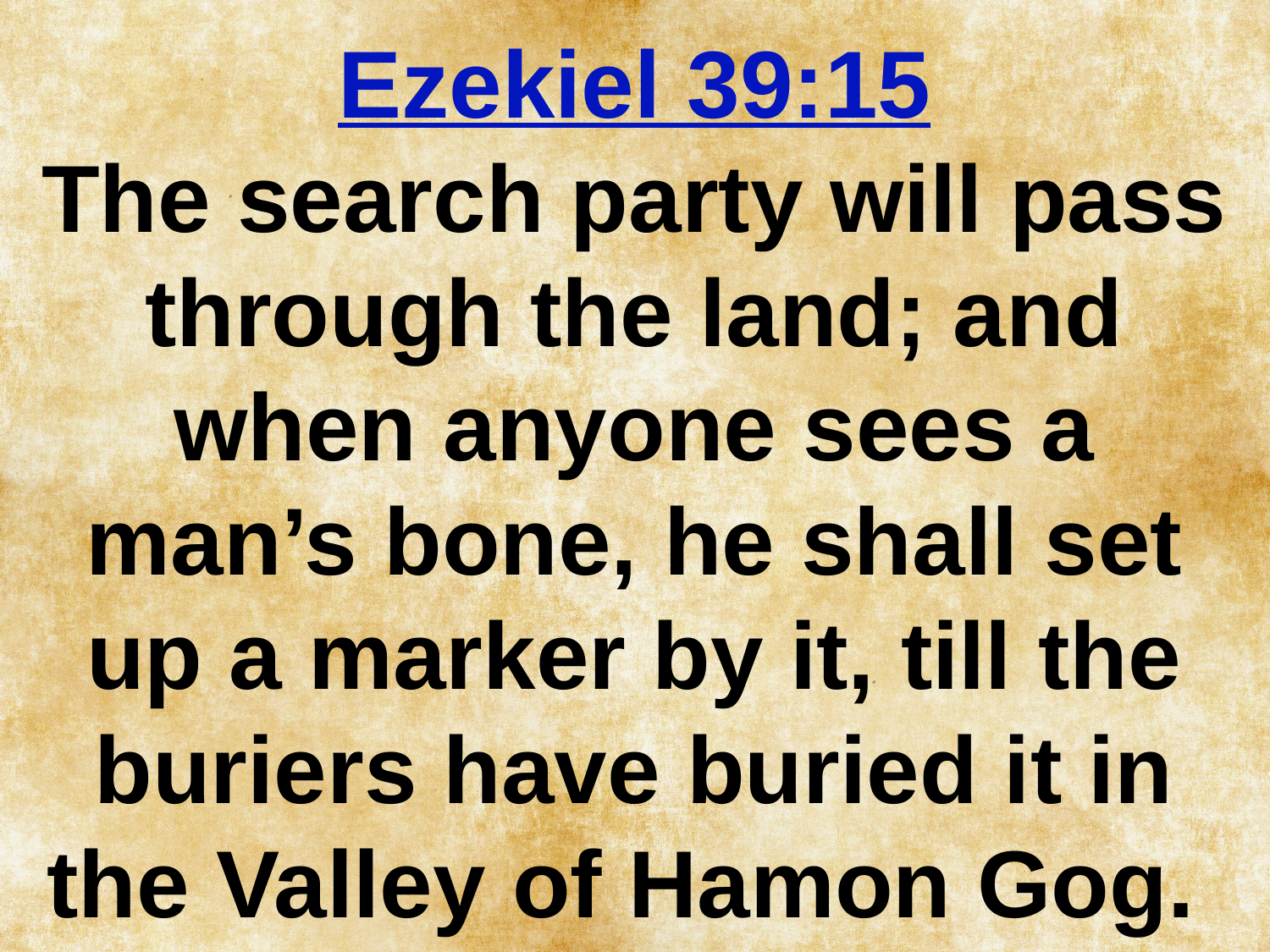

Ezekiel 39:15
The search party will pass through the land; and when anyone sees a man’s bone, he shall set up a marker by it, till the buriers have buried it in the Valley of Hamon Gog.